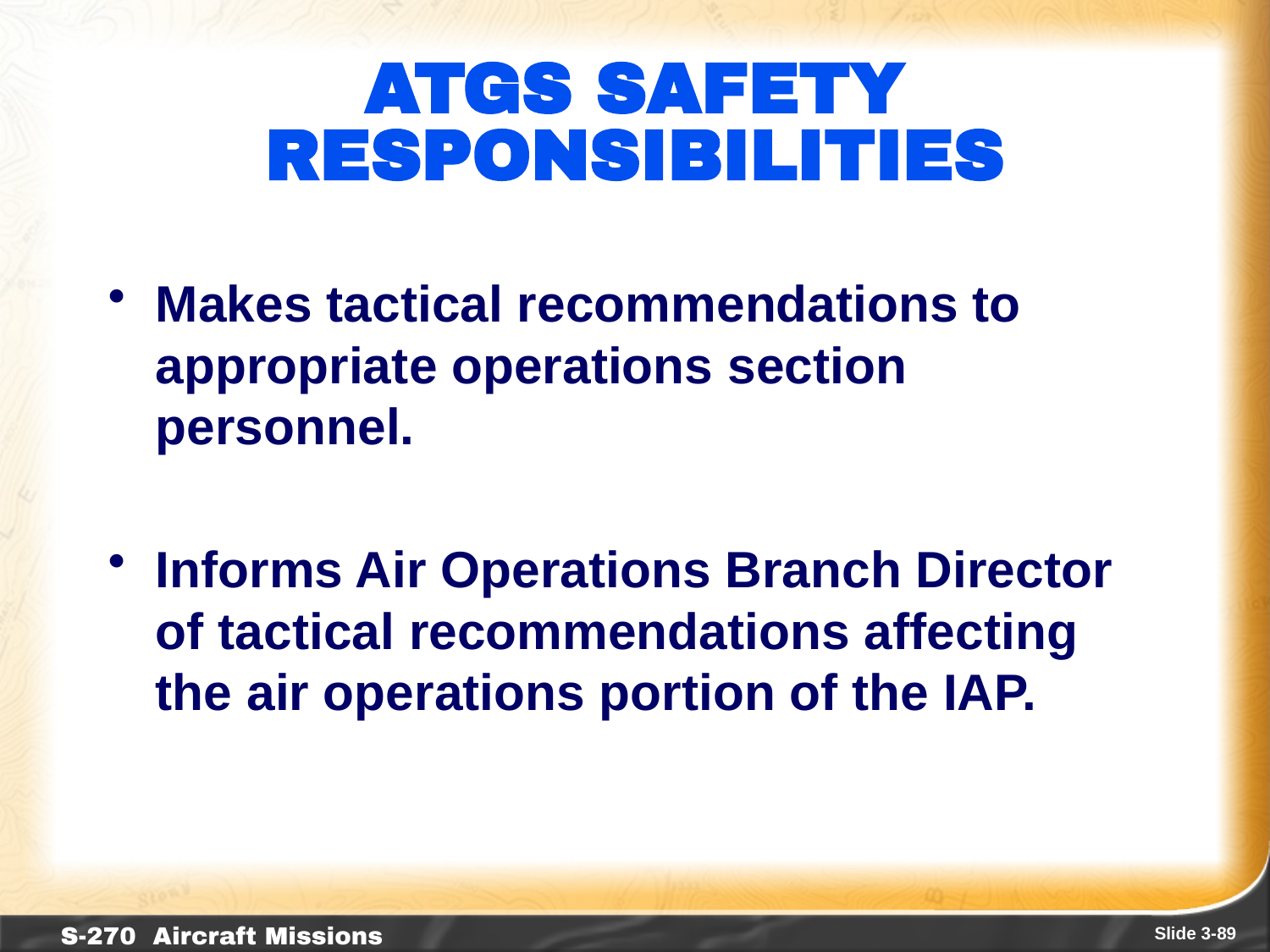

# ATGS Safety Responsibilities
Makes tactical recommendations to appropriate operations section personnel.

Informs Air Operations Branch Director of tactical recommendations affecting the air operations portion of the IAP.
S-270  Aircraft Missions